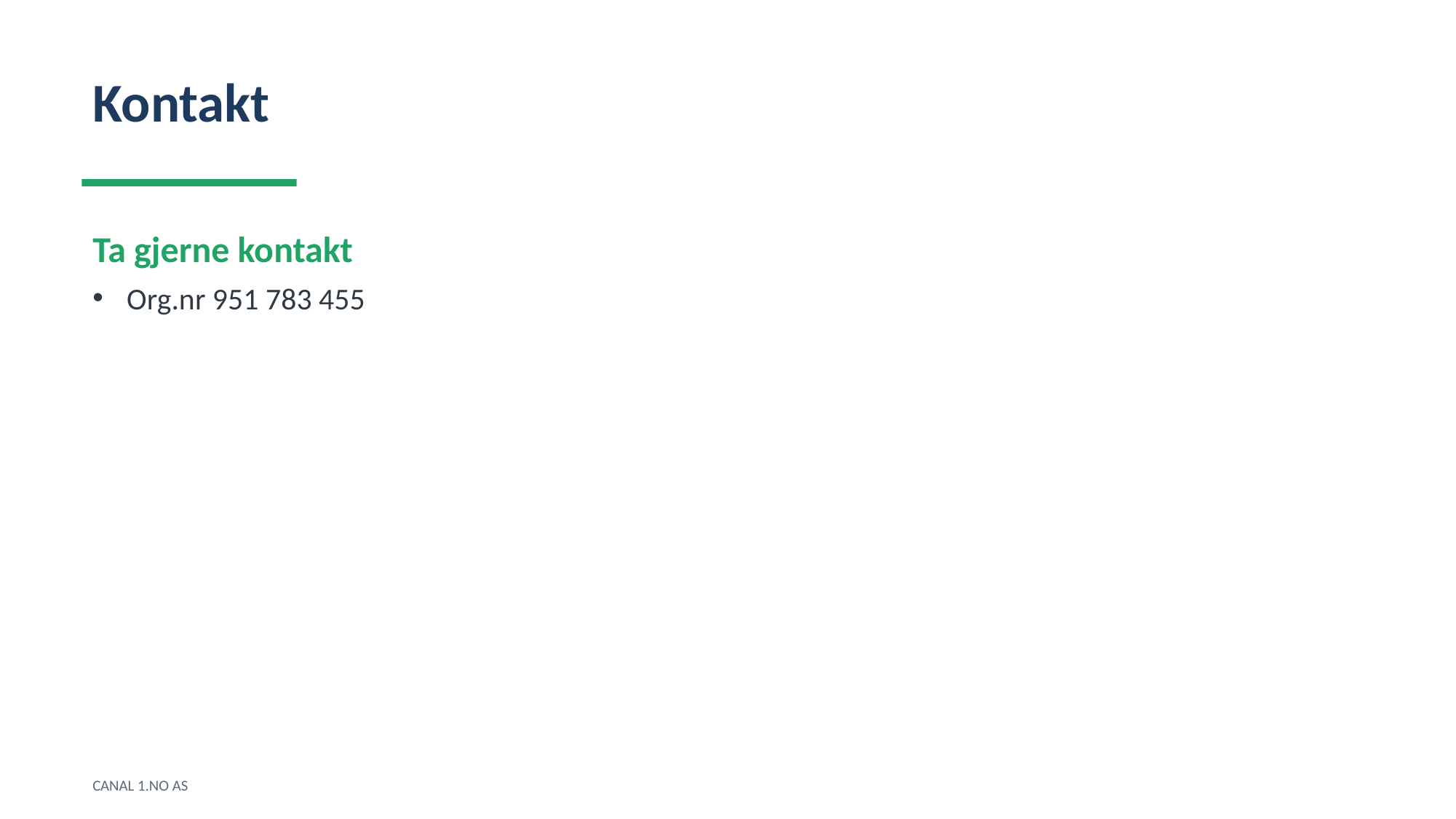

Kontakt

Ta gjerne kontakt
Org.nr 951 783 455
CANAL 1.NO AS